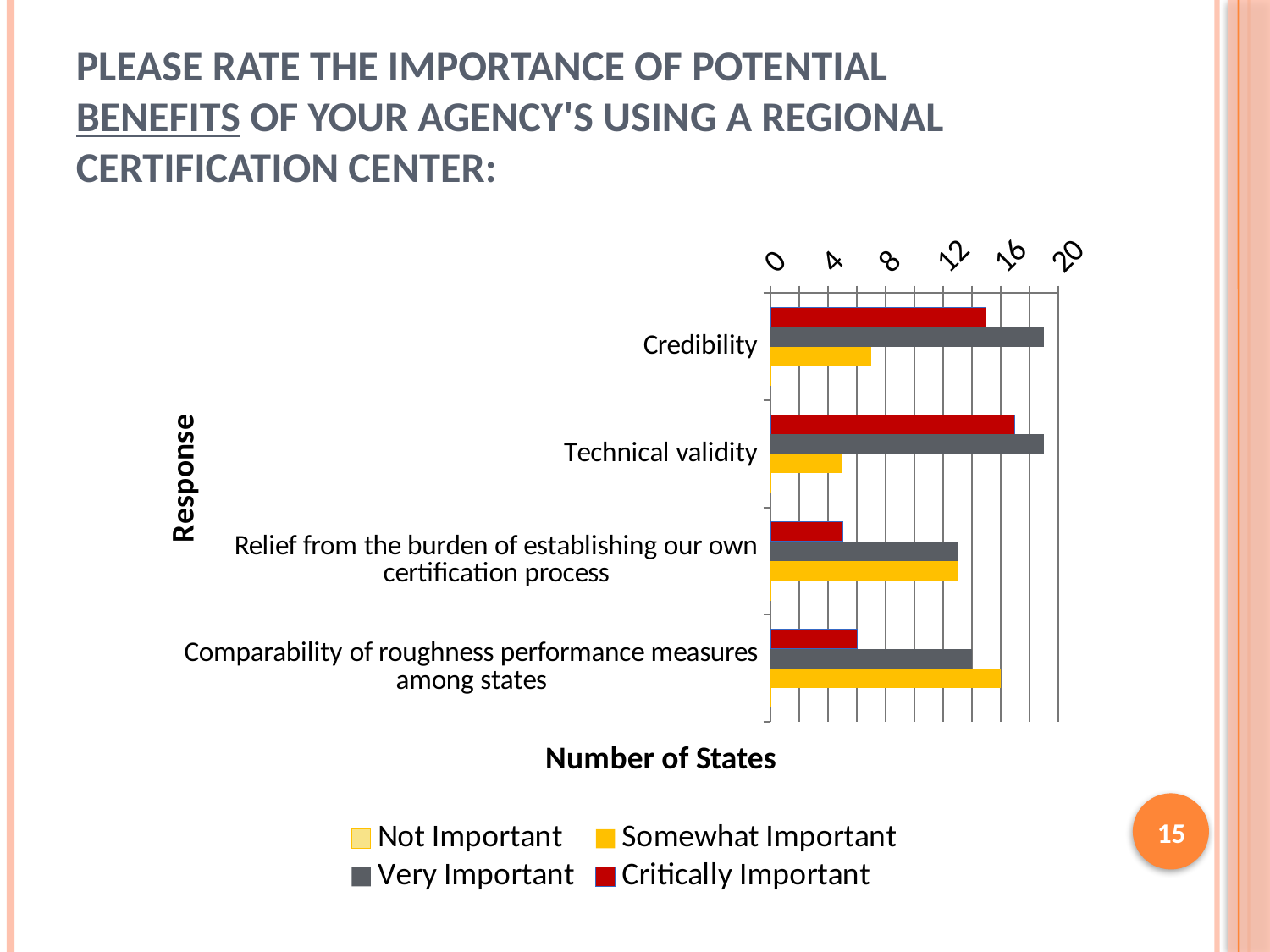

# Please rate the importance of potential benefits of your agency's using a regional certification center:

### Chart

| Category | Critically Important | Very Important | Somewhat Important | Not Important |
|---|---|---|---|---|
| Credibility | 15.0 | 19.0 | 7.0 | 0.0 |
| Technical validity | 17.0 | 19.0 | 5.0 | 0.0 |
| Relief from the burden of establishing our own certification process | 5.0 | 13.0 | 13.0 | 0.0 |
| Comparability of roughness performance measures among states | 6.0 | 14.0 | 16.0 | 0.0 |
15